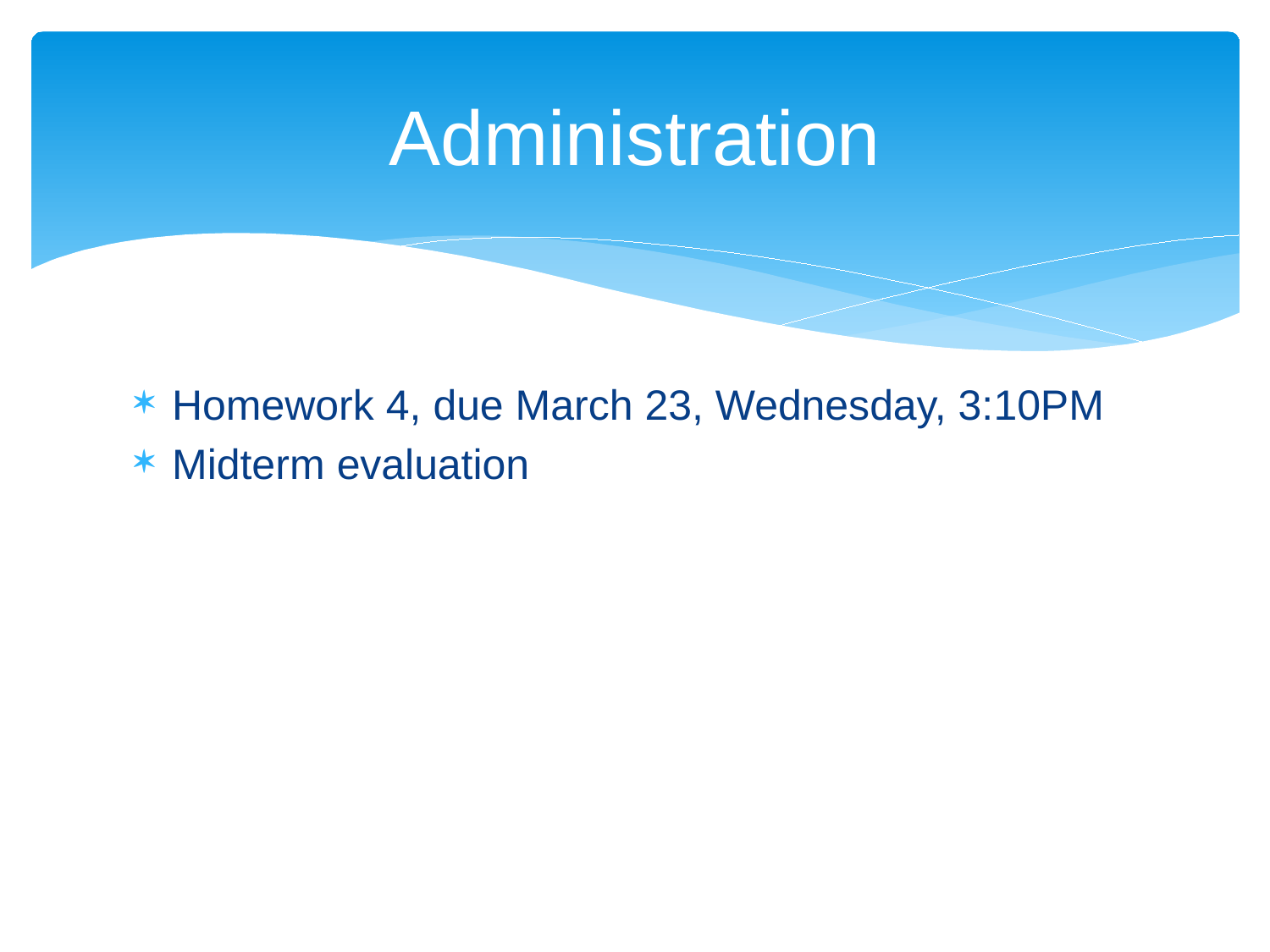

# Administration
Homework 4, due March 23, Wednesday, 3:10PM
Midterm evaluation